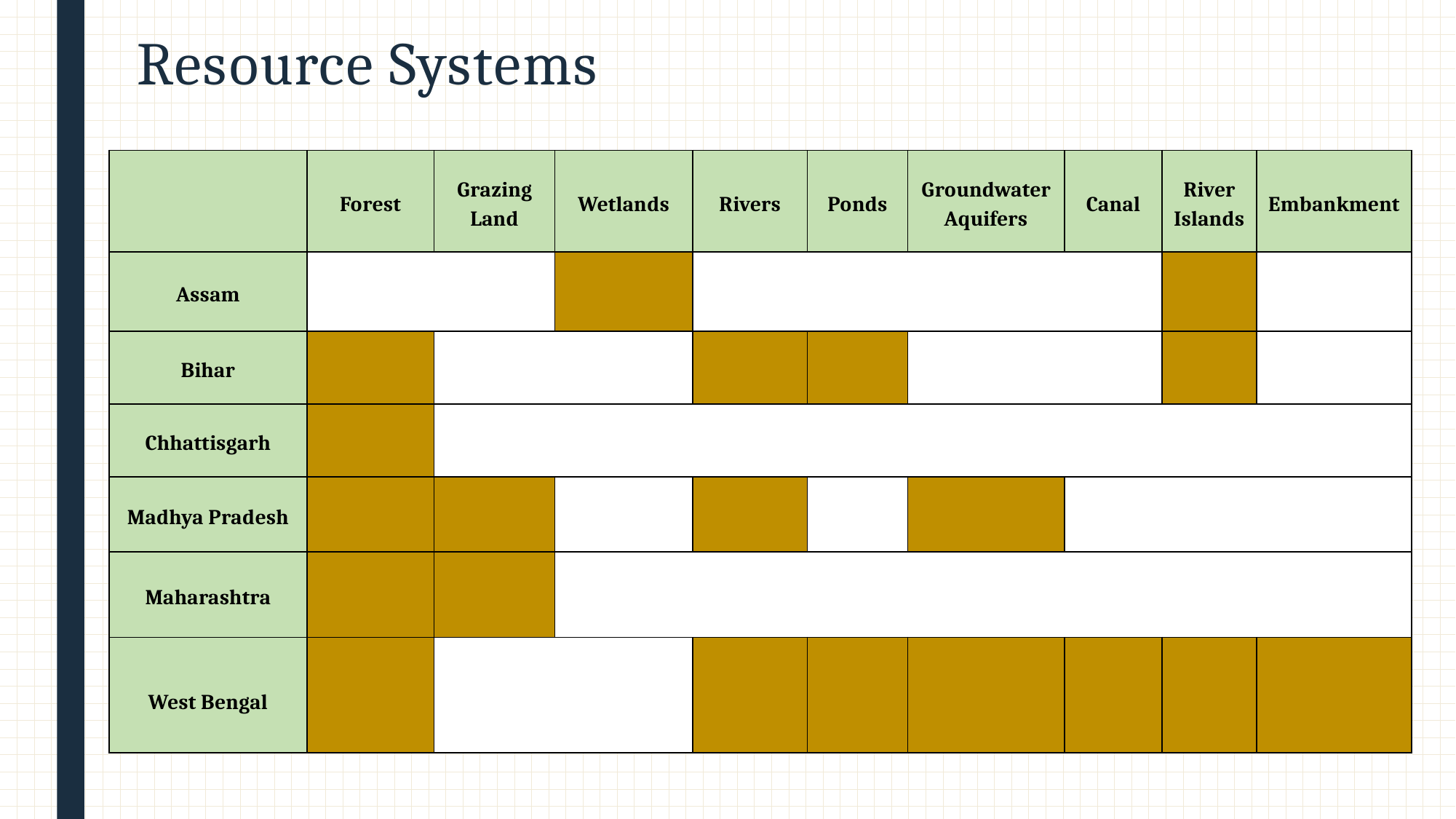

# Resource Systems
|  | Forest | Grazing Land | Wetlands | Rivers | Ponds | Groundwater Aquifers | Canal | River Islands | Embankment |
| --- | --- | --- | --- | --- | --- | --- | --- | --- | --- |
| Assam |  |  |  |  |  |  |  |  |  |
| Bihar |  |  |  |  |  |  |  |  |  |
| Chhattisgarh |  |  |  |  |  |  |  |  |  |
| Madhya Pradesh |  |  |  |  |  |  |  |  |  |
| Maharashtra |  |  |  |  |  |  |  |  |  |
| West Bengal |  |  |  |  |  |  |  |  |  |